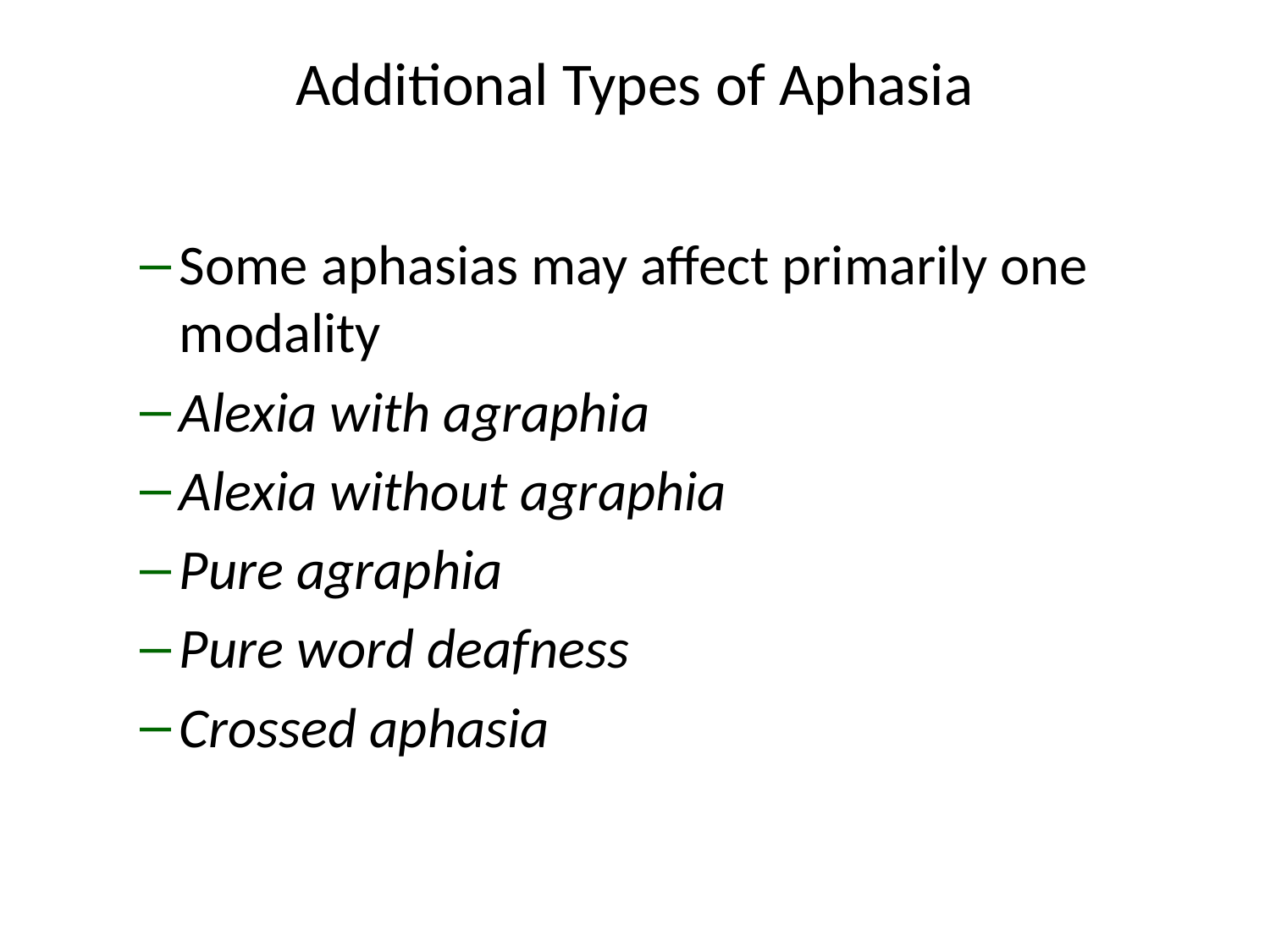

# Additional Types of Aphasia
Some aphasias may affect primarily one modality
Alexia with agraphia
Alexia without agraphia
Pure agraphia
Pure word deafness
Crossed aphasia